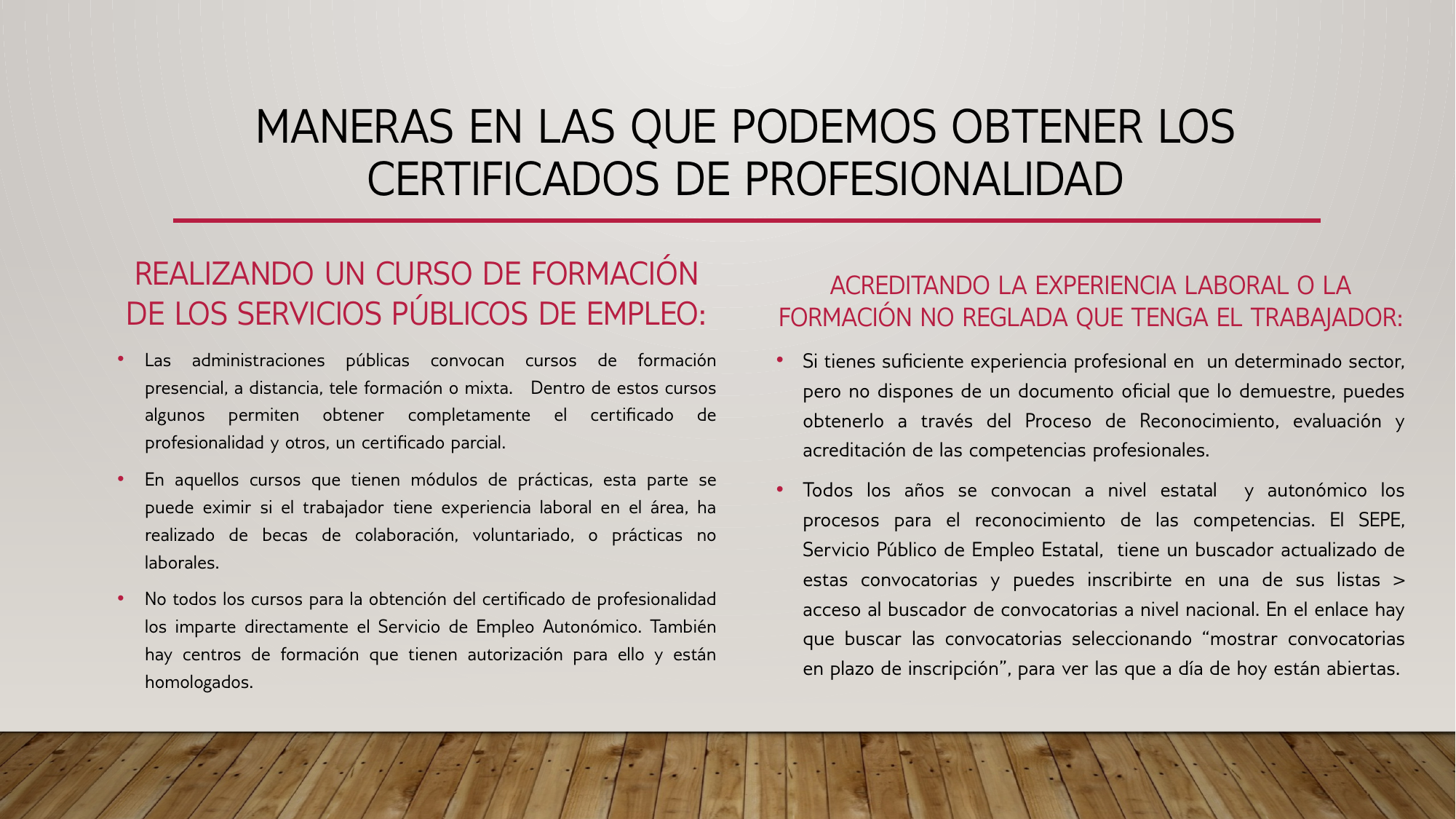

# Maneras en las que podemos obtener los certificados de profesionalidad
Realizando un curso de formación de los Servicios Públicos de Empleo:
Acreditando la experiencia laboral o la formación no reglada que tenga el trabajador:
Si tienes suficiente experiencia profesional en  un determinado sector, pero no dispones de un documento oficial que lo demuestre, puedes obtenerlo a través del Proceso de Reconocimiento, evaluación y acreditación de las competencias profesionales.
Todos los años se convocan a nivel estatal  y autonómico los procesos para el reconocimiento de las competencias. El SEPE, Servicio Público de Empleo Estatal,  tiene un buscador actualizado de estas convocatorias y puedes inscribirte en una de sus listas > acceso al buscador de convocatorias a nivel nacional. En el enlace hay que buscar las convocatorias seleccionando “mostrar convocatorias en plazo de inscripción”, para ver las que a día de hoy están abiertas.
Las administraciones públicas convocan cursos de formación presencial, a distancia, tele formación o mixta.   Dentro de estos cursos algunos permiten obtener completamente el certificado de profesionalidad y otros, un certificado parcial.
En aquellos cursos que tienen módulos de prácticas, esta parte se puede eximir si el trabajador tiene experiencia laboral en el área, ha realizado de becas de colaboración, voluntariado, o prácticas no laborales.
No todos los cursos para la obtención del certificado de profesionalidad los imparte directamente el Servicio de Empleo Autonómico. También hay centros de formación que tienen autorización para ello y están homologados.